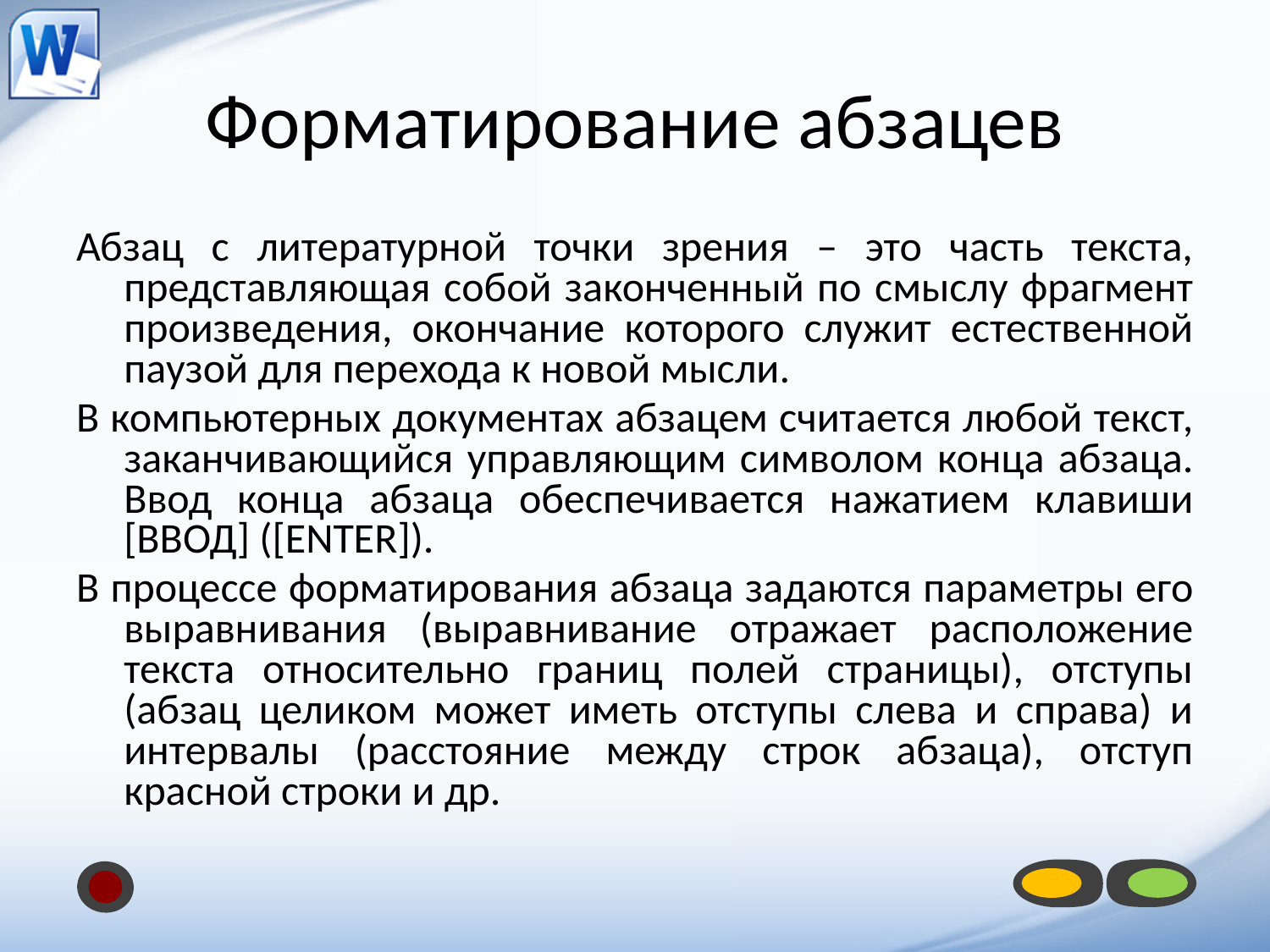

# Форматирование абзацев
Абзац с литературной точки зрения – это часть текста, представляющая собой законченный по смыслу фрагмент произведения, окончание которого служит естественной паузой для перехода к новой мысли.
В компьютерных документах абзацем считается любой текст, заканчивающийся управляющим символом конца абзаца. Ввод конца абзаца обеспечивается нажатием клавиши [ВВОД] ([ENTER]).
В процессе форматирования абзаца задаются параметры его выравнивания (выравнивание отражает расположение текста относительно границ полей страницы), отступы (абзац целиком может иметь отступы слева и справа) и интервалы (расстояние между строк абзаца), отступ красной строки и др.